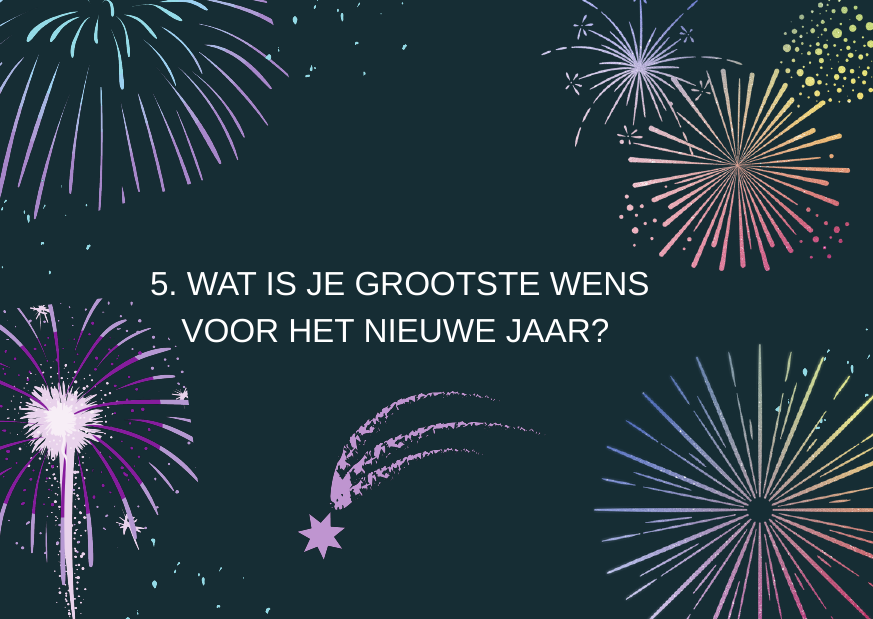

5. WAT IS JE GROOTSTE WENS VOOR HET NIEUWE JAAR?